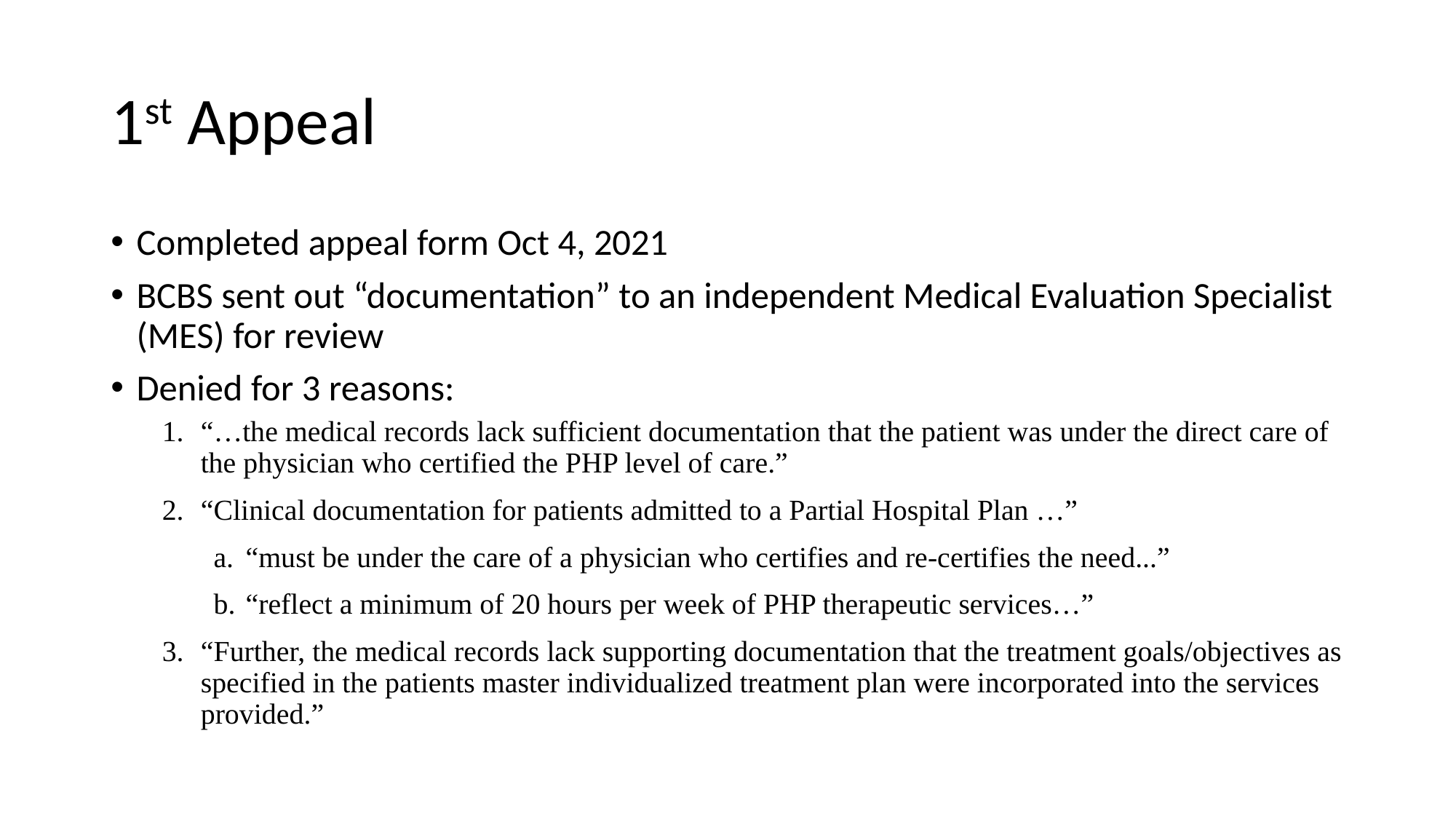

# 1st Appeal
Completed appeal form Oct 4, 2021
BCBS sent out “documentation” to an independent Medical Evaluation Specialist (MES) for review
Denied for 3 reasons:
“…the medical records lack sufficient documentation that the patient was under the direct care of the physician who certified the PHP level of care.”
“Clinical documentation for patients admitted to a Partial Hospital Plan …”
“must be under the care of a physician who certifies and re-certifies the need...”
“reflect a minimum of 20 hours per week of PHP therapeutic services…”
“Further, the medical records lack supporting documentation that the treatment goals/objectives as specified in the patients master individualized treatment plan were incorporated into the services provided.”